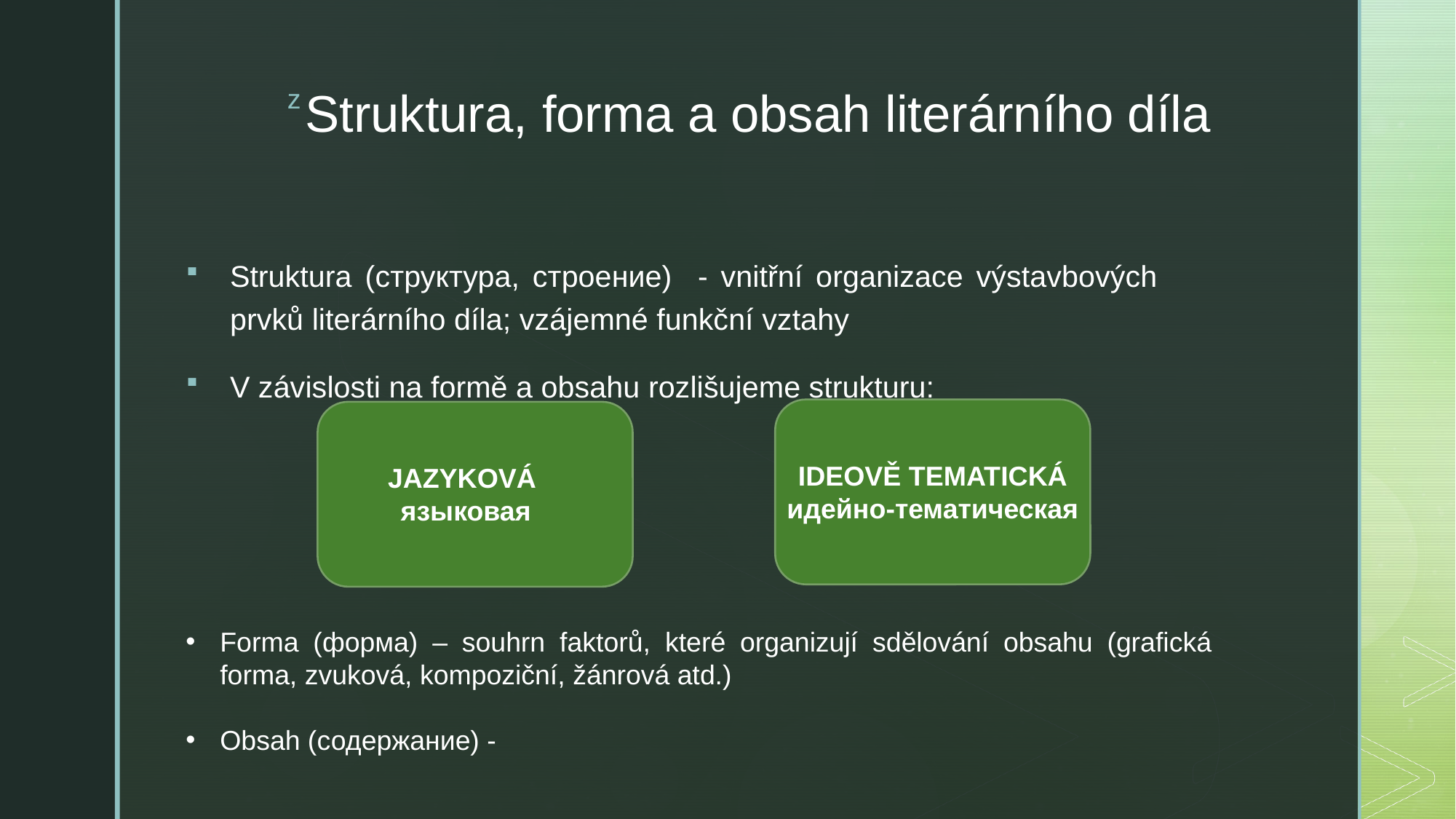

# Struktura, forma a obsah literárního díla
Struktura (структура, строение)  - vnitřní organizace výstavbových prvků literárního díla; vzájemné funkční vztahy
V závislosti na formě a obsahu rozlišujeme strukturu:

IDEOVĚ TEMATICKÁ
идейно-тематическая
JAZYKOVÁ
языковая
Forma (форма) – souhrn faktorů, které organizují sdělování obsahu (grafická forma, zvuková, kompoziční, žánrová atd.)

Obsah (содержание) -